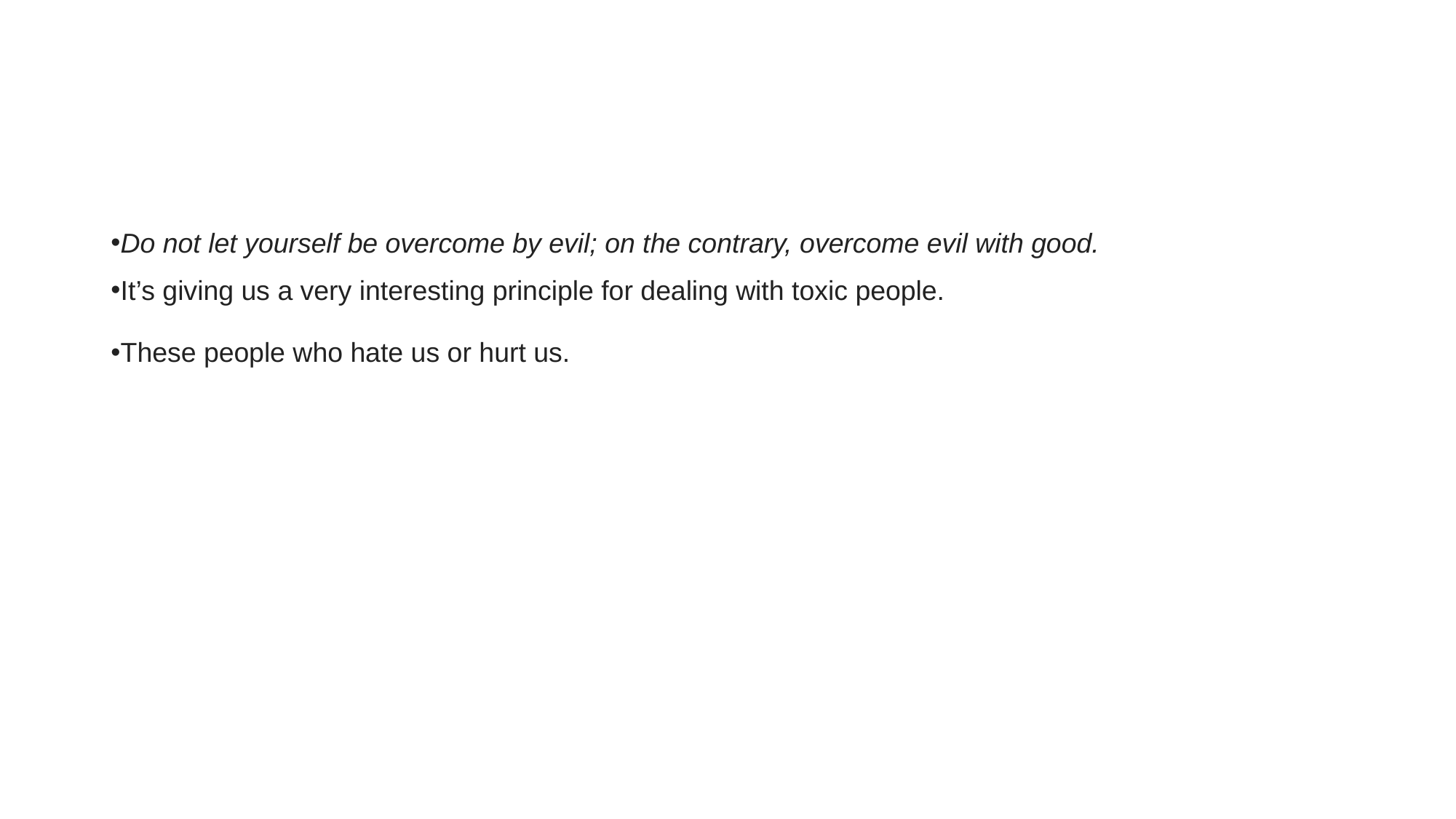

#
Do not let yourself be overcome by evil; on the contrary, overcome evil with good.
It’s giving us a very interesting principle for dealing with toxic people.
These people who hate us or hurt us.